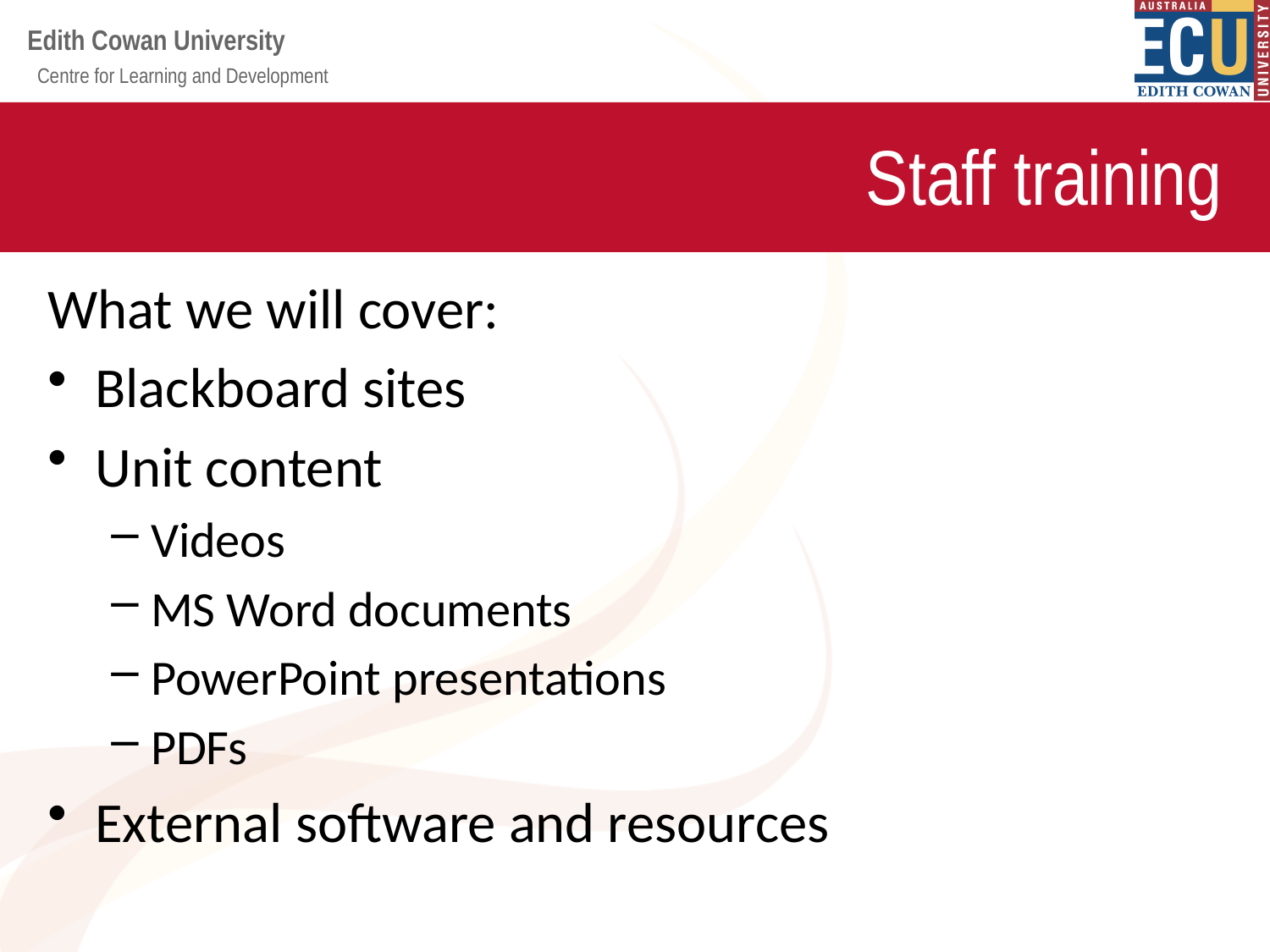

# Staff training
What we will cover:
Blackboard sites
Unit content
Videos
MS Word documents
PowerPoint presentations
PDFs
External software and resources